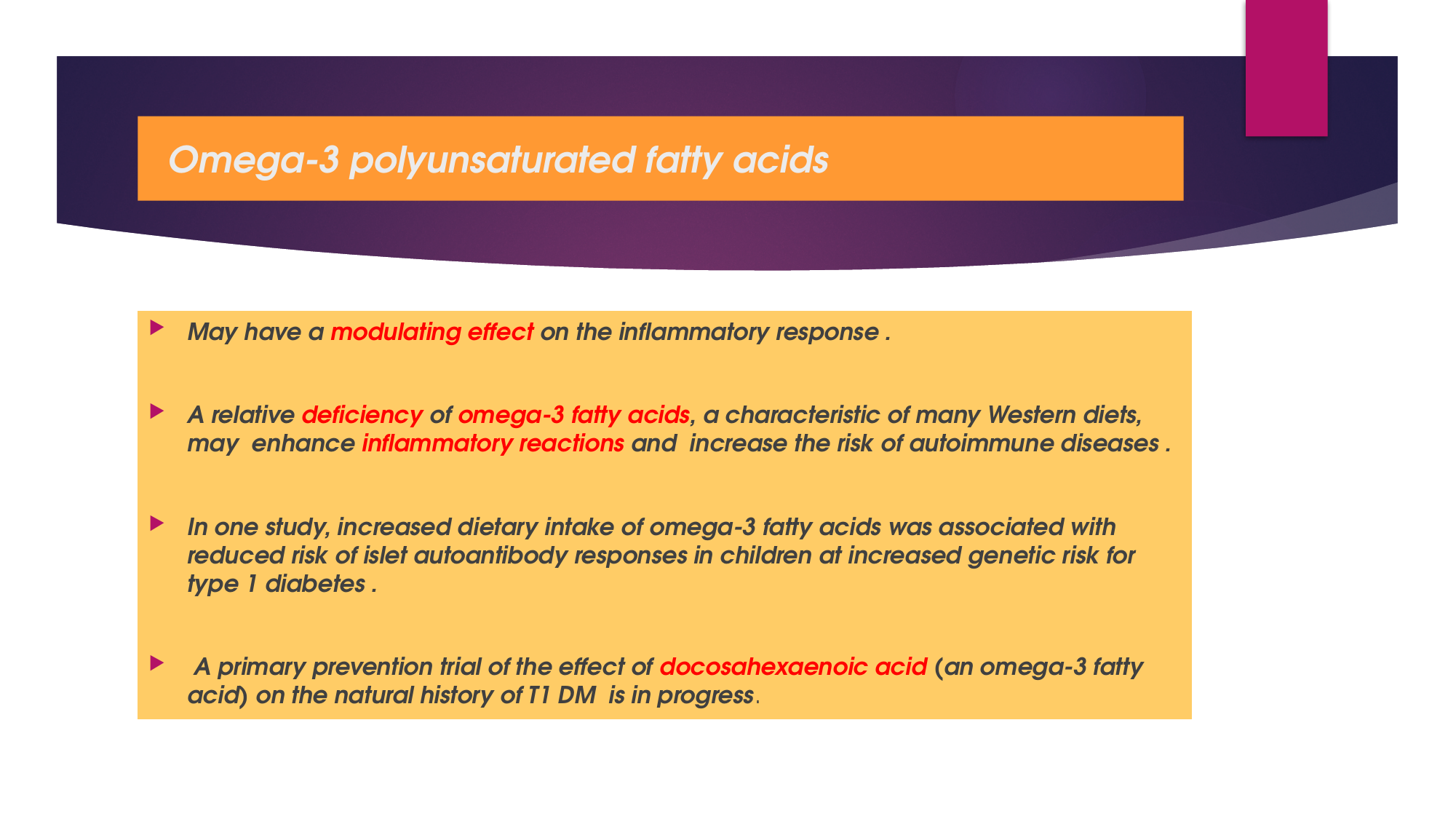

# Omega-3 polyunsaturated fatty acids
May have a modulating effect on the inflammatory response .

A relative deficiency of omega-3 fatty acids, a characteristic of many Western diets, may  enhance inflammatory reactions and  increase the risk of autoimmune diseases .

In one study, increased dietary intake of omega-3 fatty acids was associated with reduced risk of islet autoantibody responses in children at increased genetic risk for type 1 diabetes .

 A primary prevention trial of the effect of docosahexaenoic acid (an omega-3 fatty acid) on the natural history of T1 DM  is in progress.